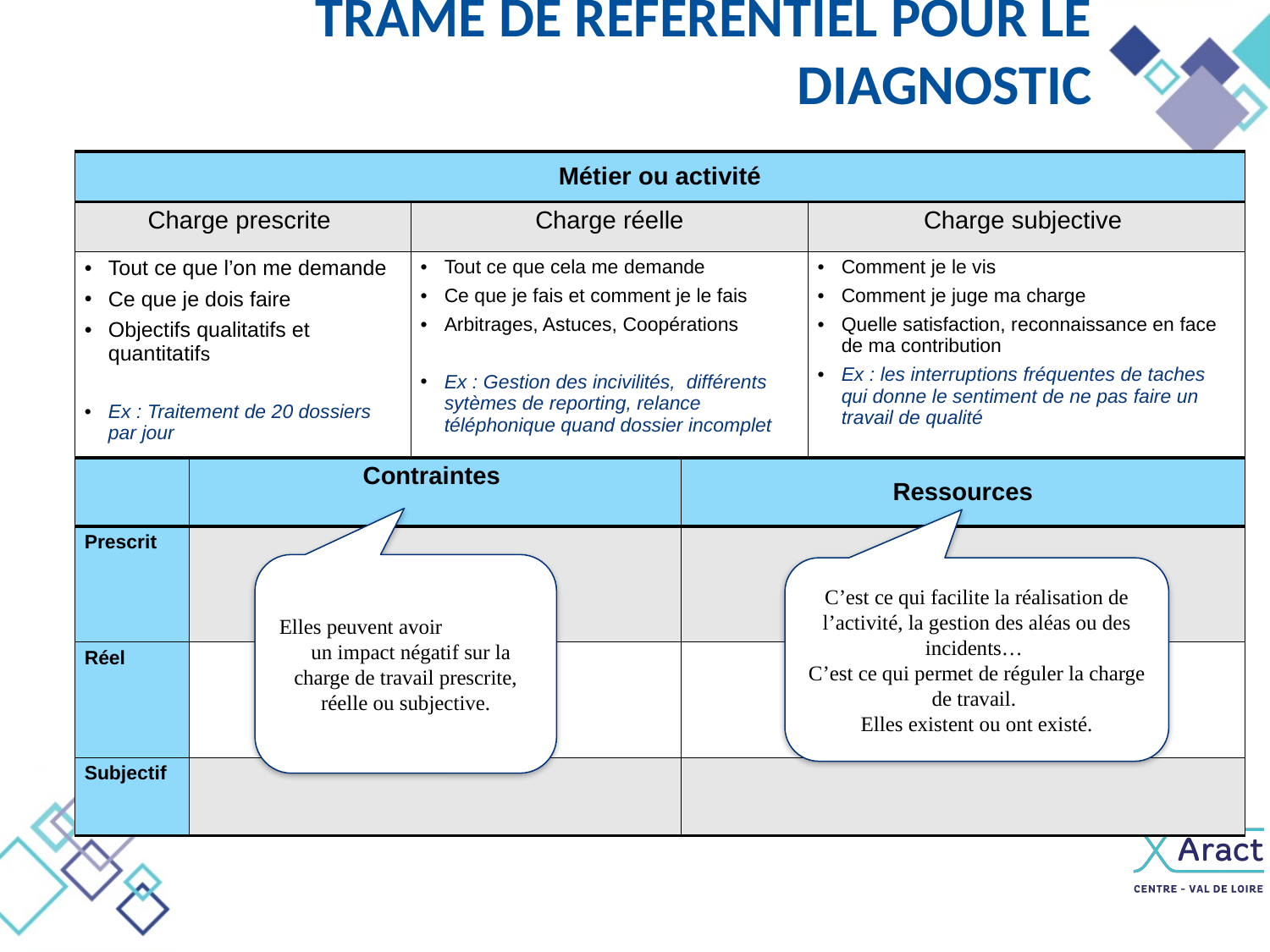

# Trame de referentiel pour le diagnostic
| Métier ou activité |  |  |
| --- | --- | --- |
| Charge prescrite | Charge réelle | Charge subjective |
| Tout ce que l’on me demande Ce que je dois faire Objectifs qualitatifs et quantitatifs Ex : Traitement de 20 dossiers par jour | Tout ce que cela me demande Ce que je fais et comment je le fais Arbitrages, Astuces, Coopérations Ex : Gestion des incivilités, différents sytèmes de reporting, relance téléphonique quand dossier incomplet | Comment je le vis Comment je juge ma charge Quelle satisfaction, reconnaissance en face de ma contribution Ex : les interruptions fréquentes de taches qui donne le sentiment de ne pas faire un travail de qualité |
|  | Contraintes | Ressources |
| --- | --- | --- |
| Prescrit |  |  |
| Réel |  |  |
| Subjectif |  |  |
Elles peuvent avoir                    un impact négatif sur la charge de travail prescrite, réelle ou subjective.
C’est ce qui facilite la réalisation de l’activité, la gestion des aléas ou des incidents…
C’est ce qui permet de réguler la charge de travail.
Elles existent ou ont existé.